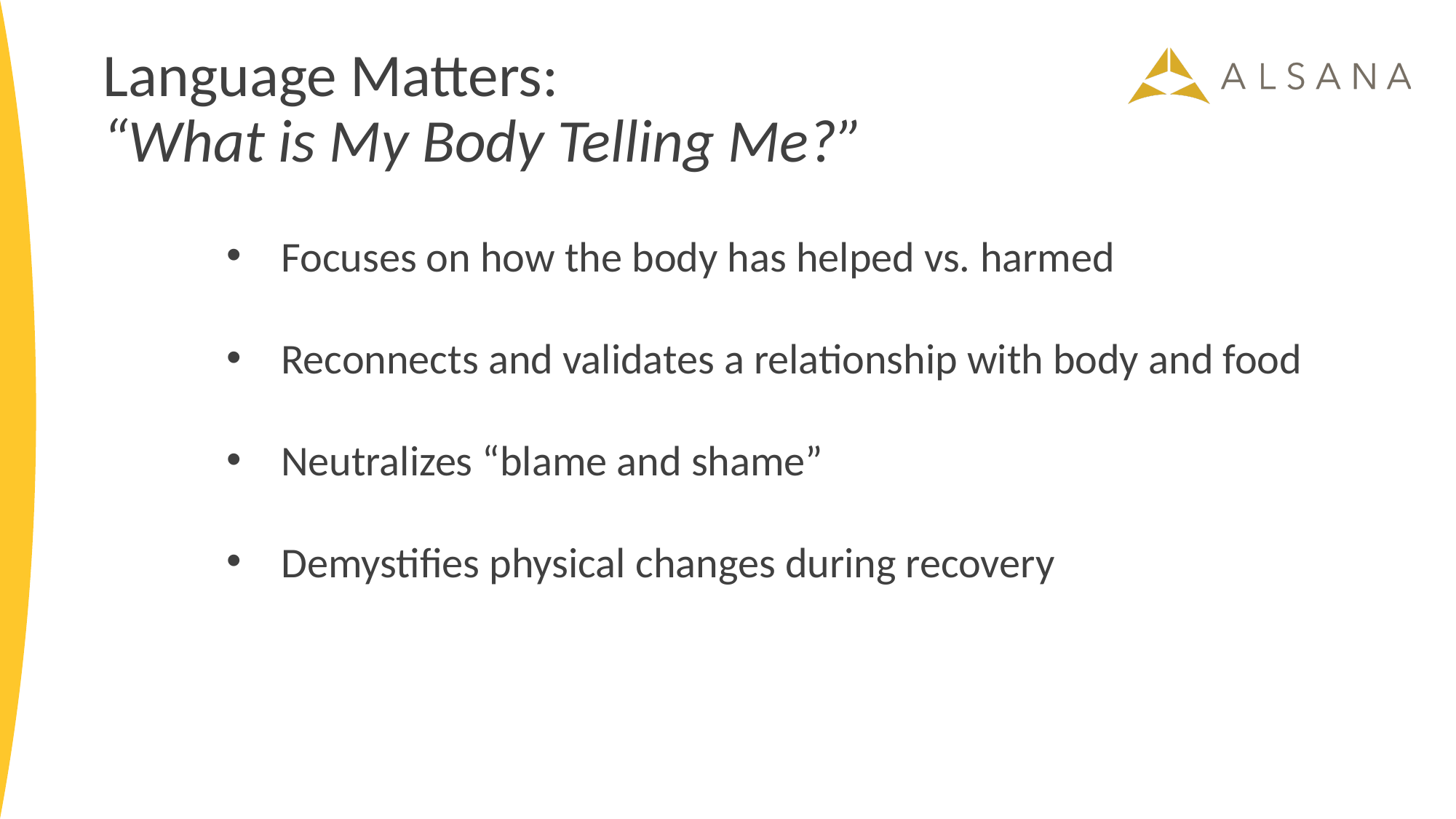

Language Matters:
“What is My Body Telling Me?”
Focuses on how the body has helped vs. harmed

Reconnects and validates a relationship with body and food

Neutralizes “blame and shame”

Demystifies physical changes during recovery